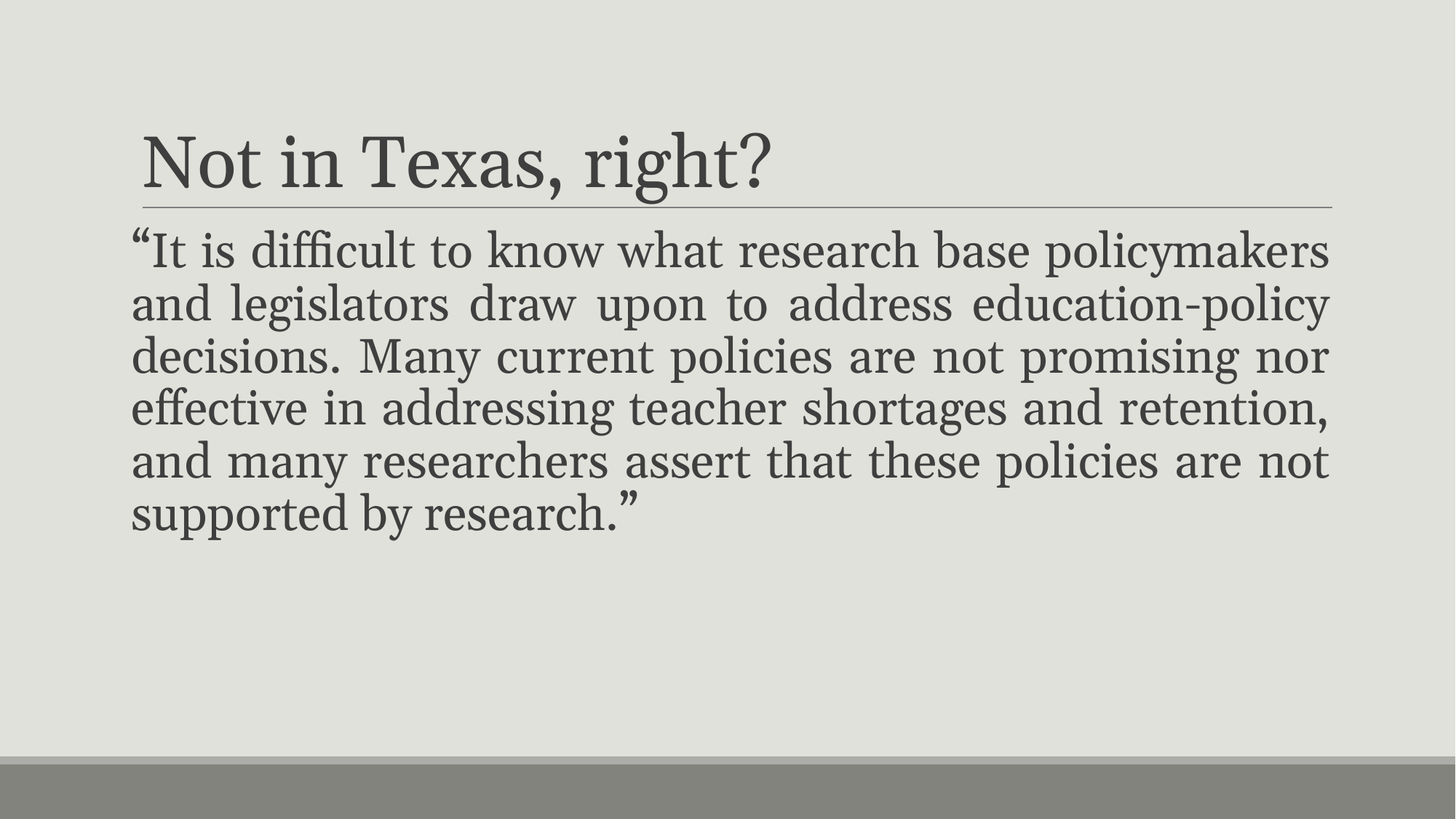

# Not in Texas, right?
“It is difficult to know what research base policymakers and legislators draw upon to address education-policy decisions. Many current policies are not promising nor effective in addressing teacher shortages and retention, and many researchers assert that these policies are not supported by research.”